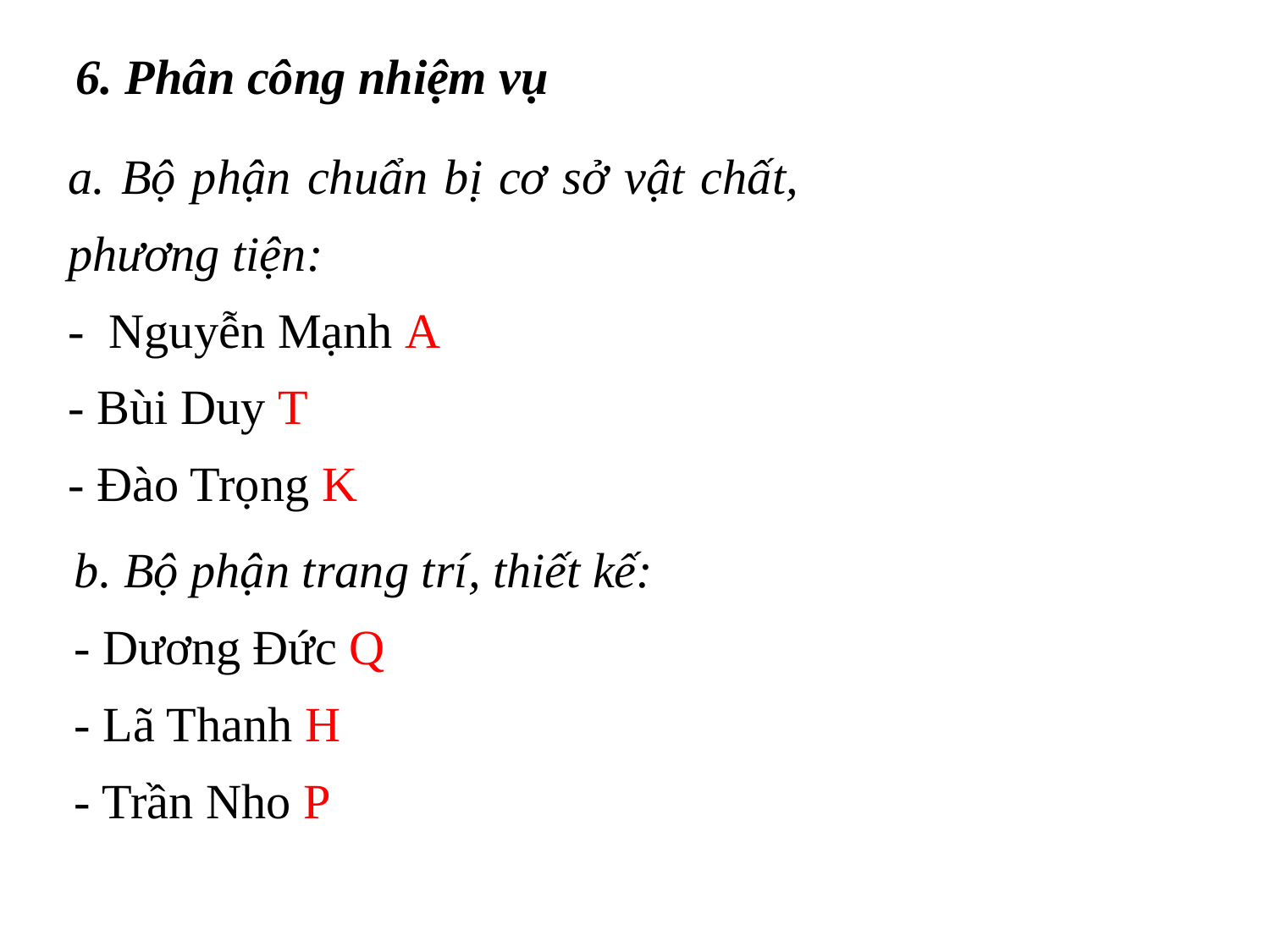

6. Phân công nhiệm vụ
a. Bộ phận chuẩn bị cơ sở vật chất, phương tiện:
-  Nguyễn Mạnh A
- Bùi Duy T
- Đào Trọng K
b. Bộ phận trang trí, thiết kế:
- Dương Đức Q
- Lã Thanh H
- Trần Nho P